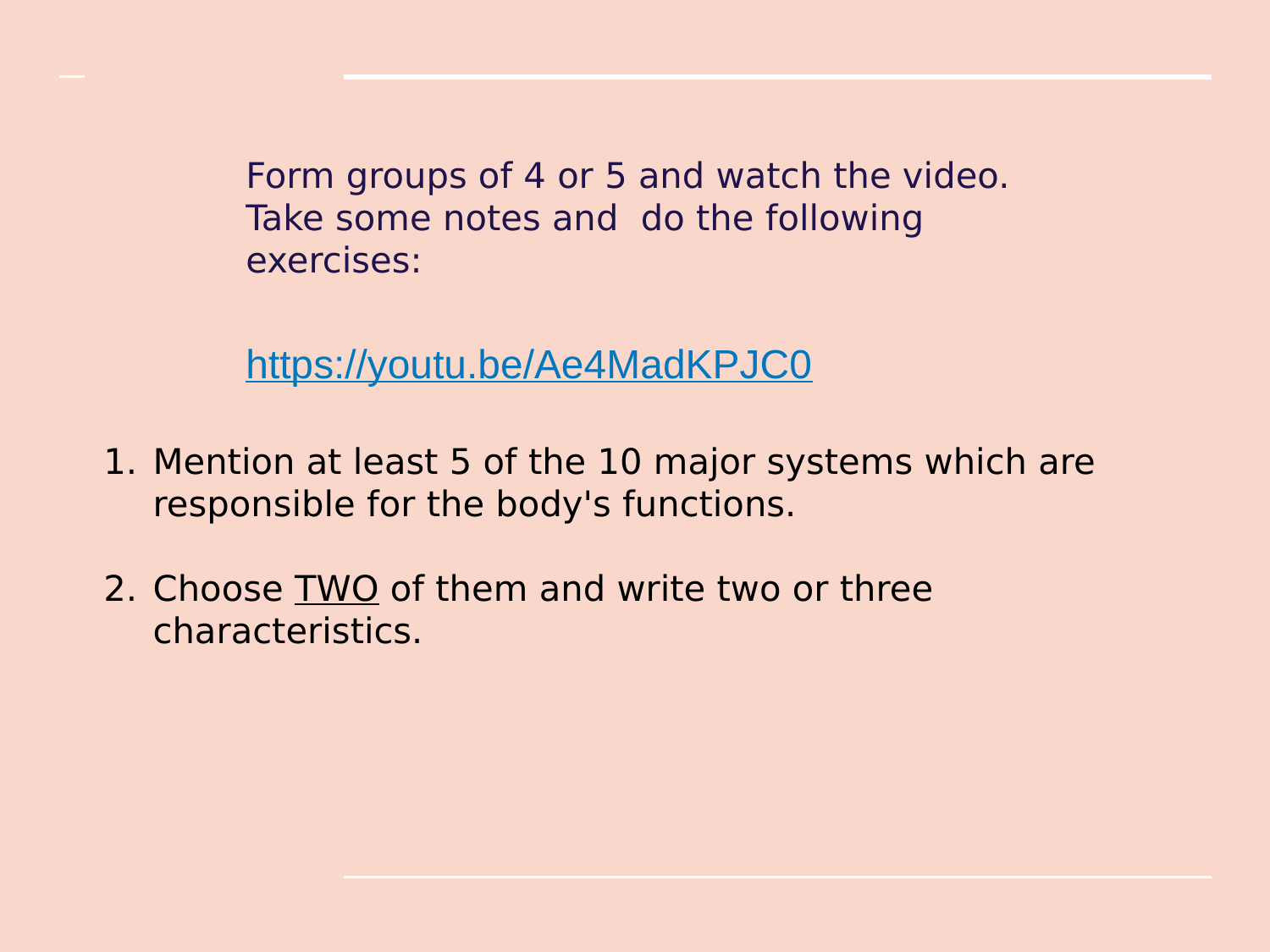

Form groups of 4 or 5 and watch the video. Take some notes and  do the following exercises:
https://youtu.be/Ae4MadKPJC0

Mention at least 5 of the 10 major systems which are responsible for the body's functions.

Choose TWO of them and write two or three  characteristics.